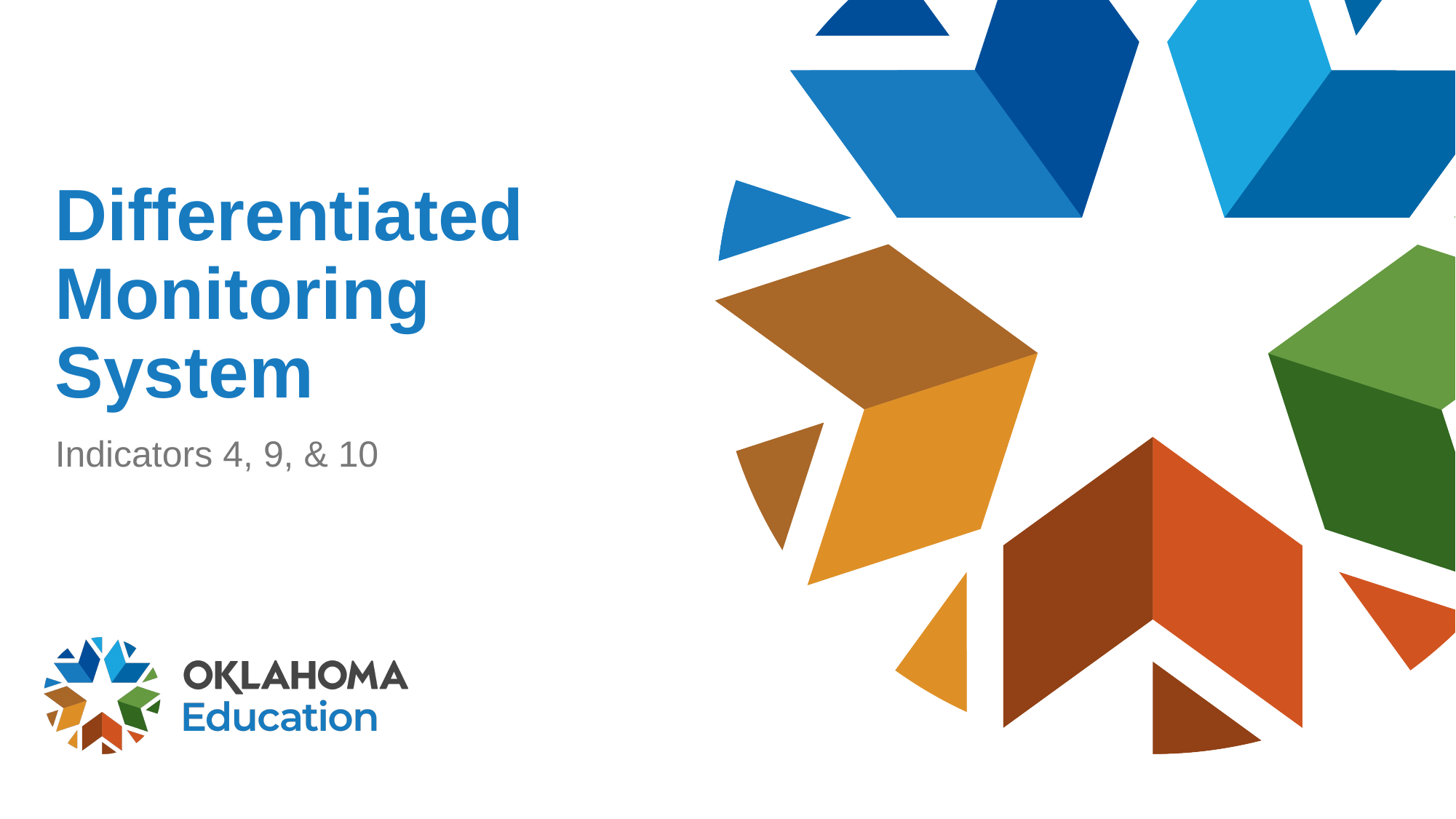

# Differentiated Monitoring System
Indicators 4, 9, & 10